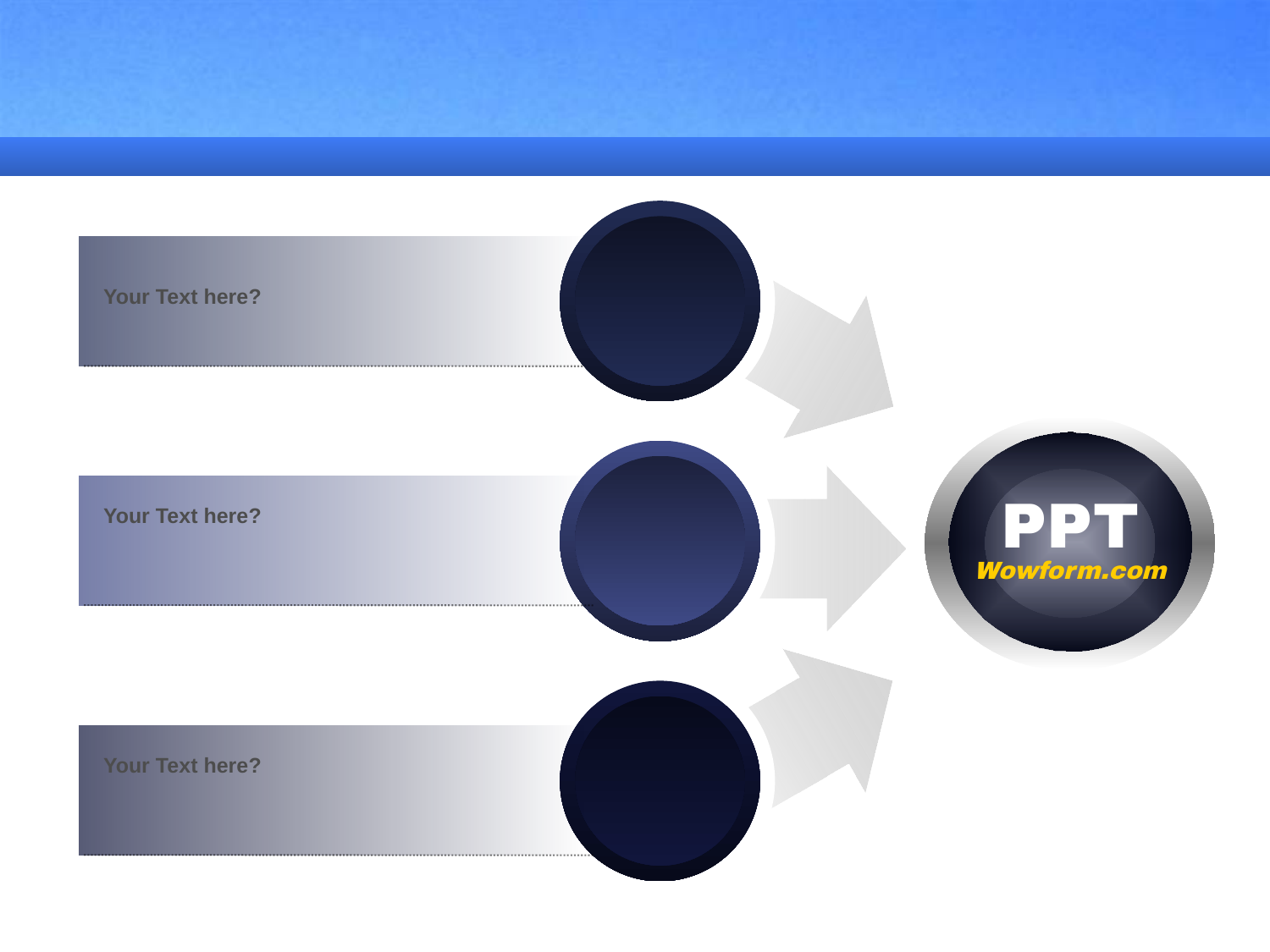

#

Your Text here?

PPT
Wowform.com

Your Text here?

Your Text here?